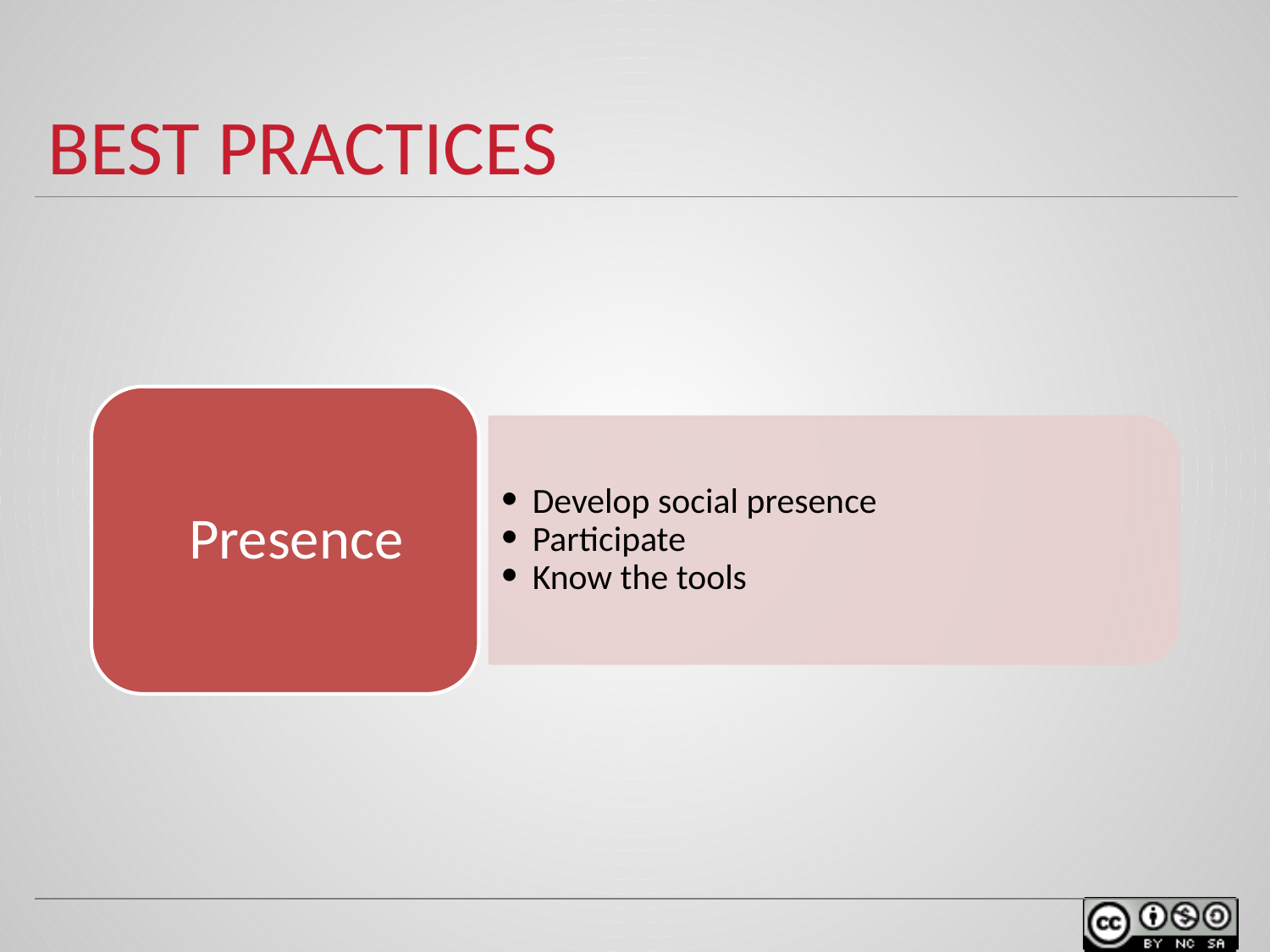

# BEST PRACTICES

Presence
Develop social presence
Participate
Know the tools